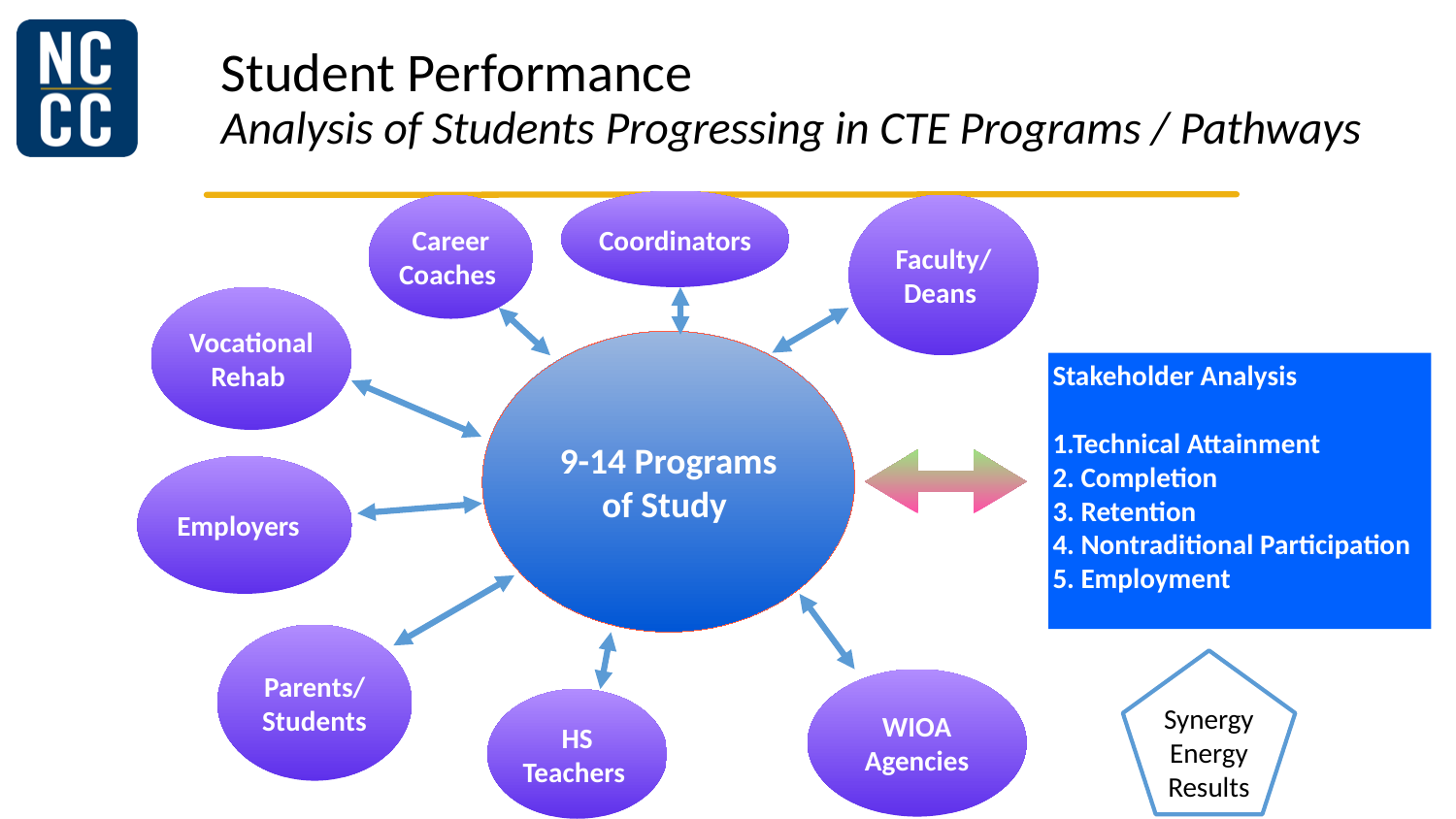

# Student Performance Analysis of Students Progressing in CTE Programs / Pathways
Coordinators
Career Coaches
Faculty/ Deans

Vocational Rehab

9-14 Programs of Study
Stakeholder Analysis

1.Technical Attainment
2. Completion
3. Retention
4. Nontraditional Participation
5. Employment

Employers

Parents/
Students

Synergy
Energy
Results
WIOA
Agencies
HS Teachers